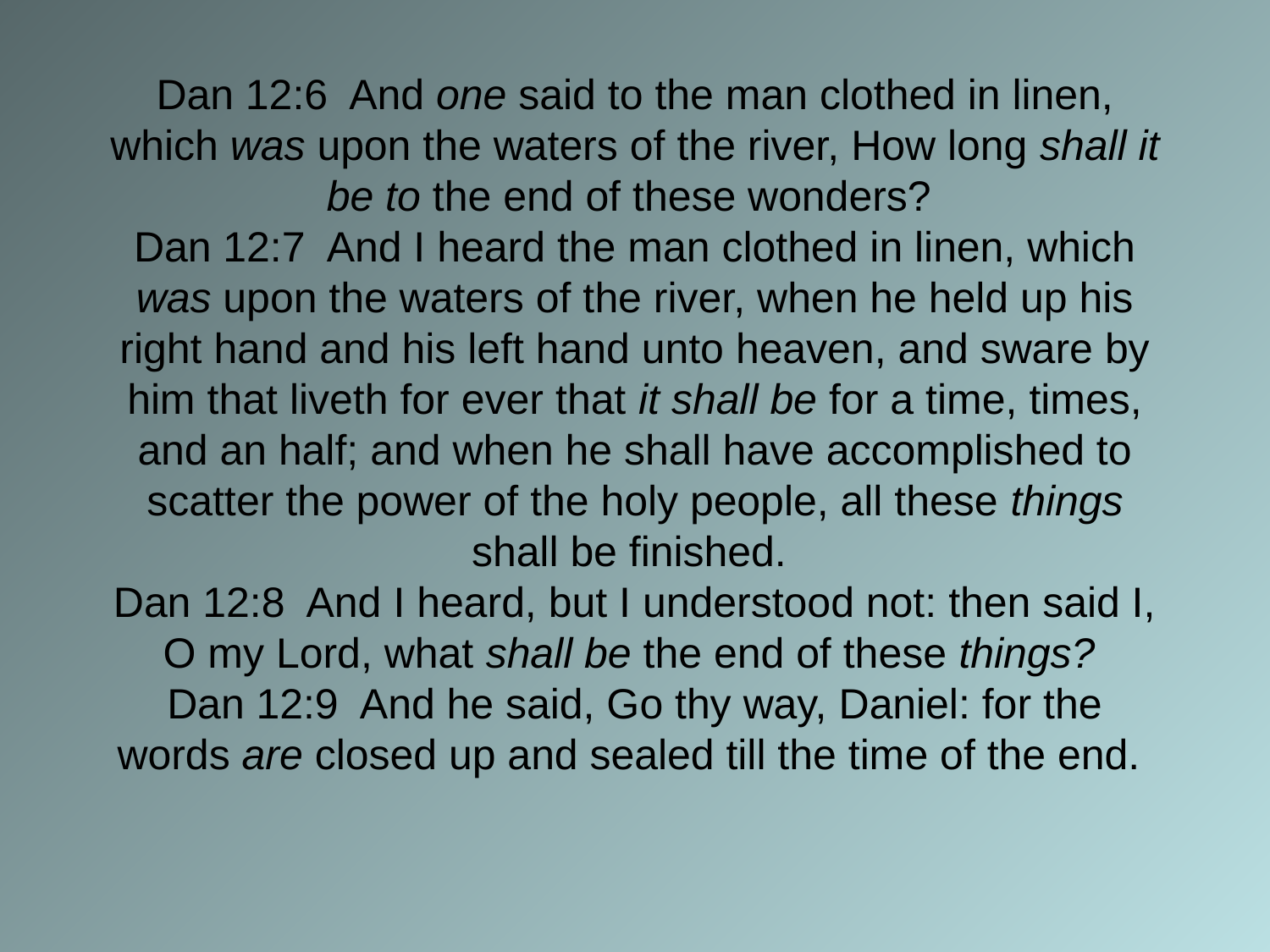

# Dan 12:6  And one said to the man clothed in linen, which was upon the waters of the river, How long shall it be to the end of these wonders? Dan 12:7  And I heard the man clothed in linen, which was upon the waters of the river, when he held up his right hand and his left hand unto heaven, and sware by him that liveth for ever that it shall be for a time, times, and an half; and when he shall have accomplished to scatter the power of the holy people, all these things shall be finished. Dan 12:8  And I heard, but I understood not: then said I, O my Lord, what shall be the end of these things? Dan 12:9  And he said, Go thy way, Daniel: for the words are closed up and sealed till the time of the end.